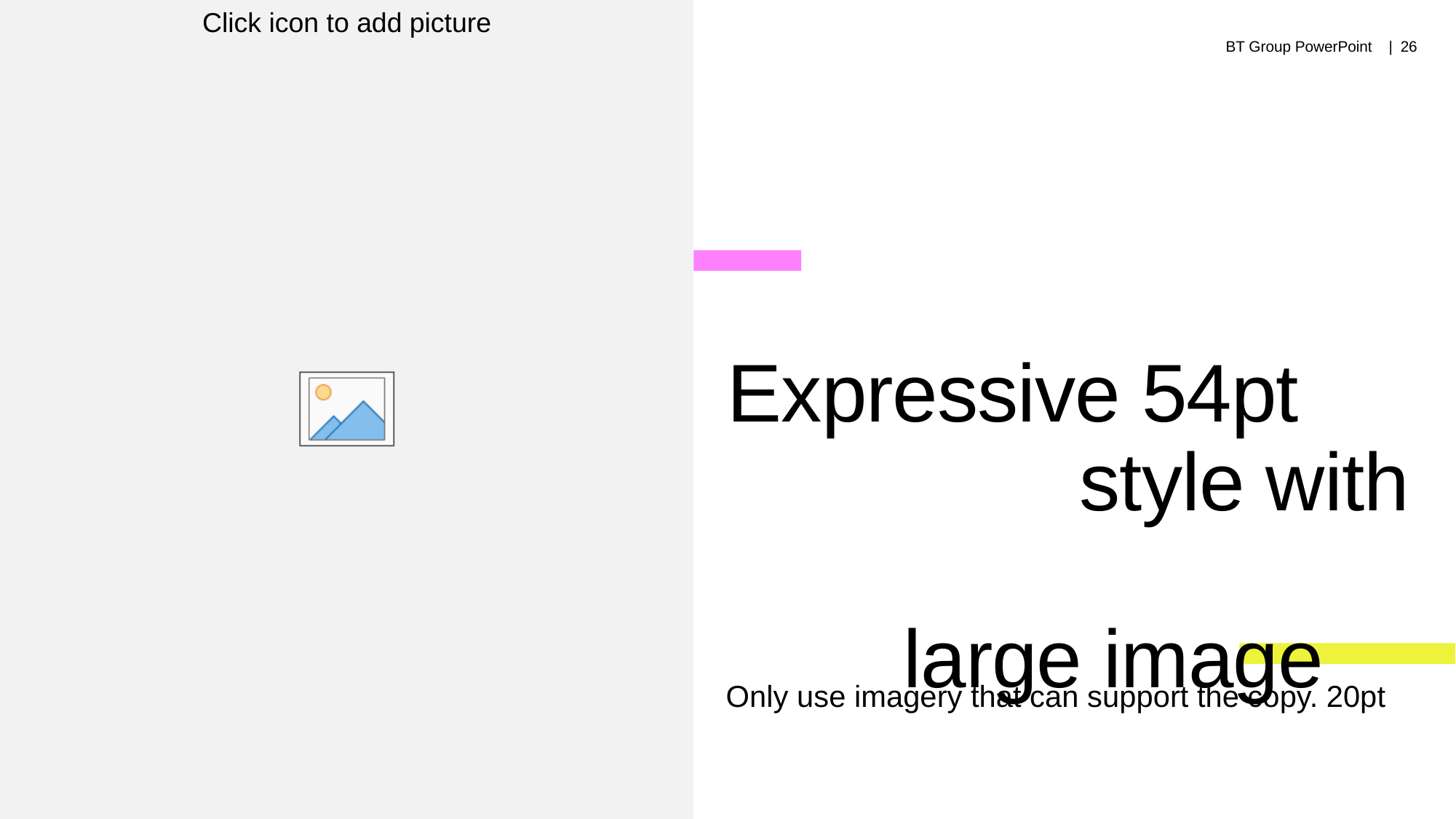

BT Group PowerPoint    |
26
# Expressive 54pt style with large image
Only use imagery that can support the copy. 20pt